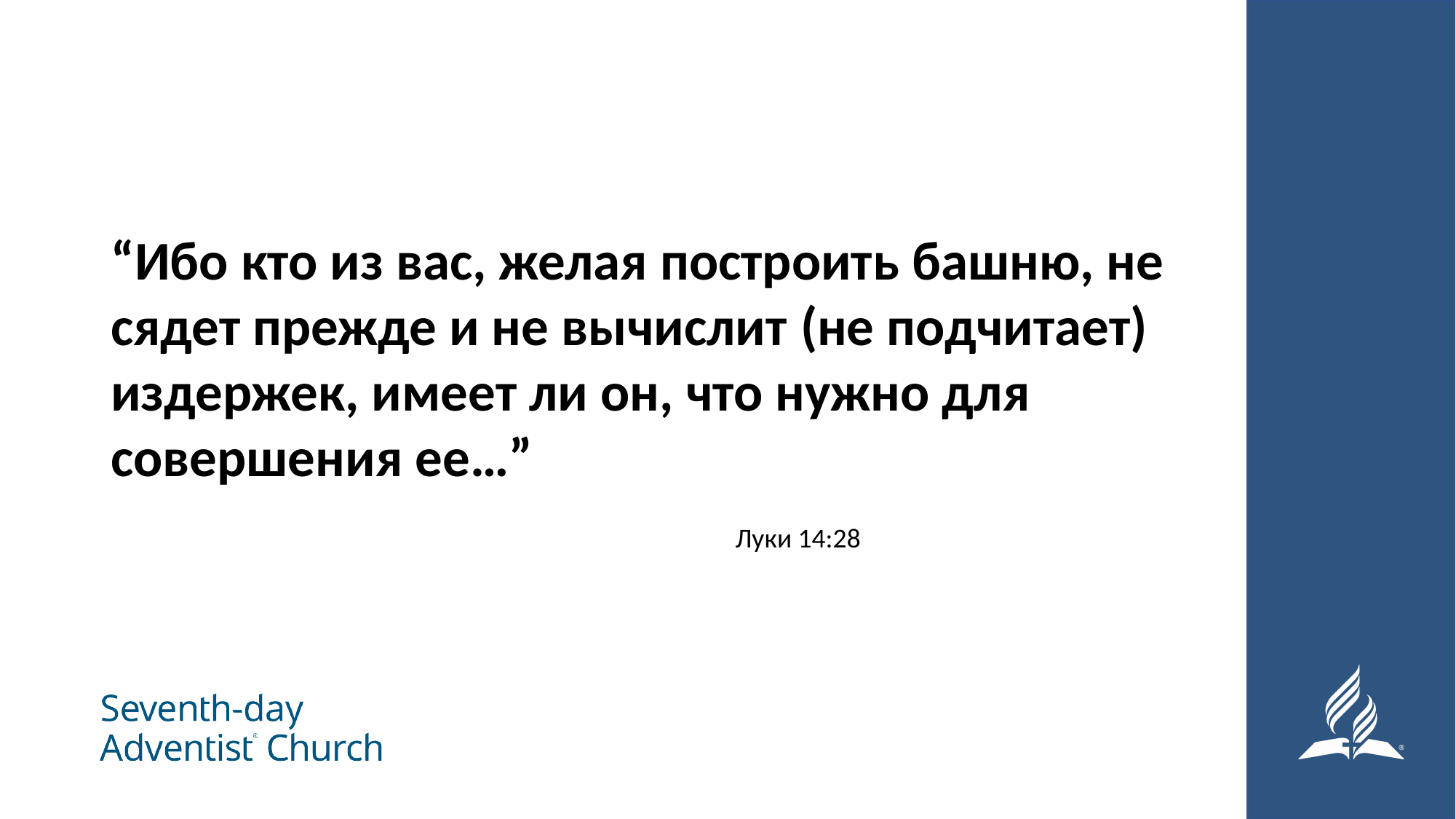

#
“Ибо кто из вас, желая построить башню, не сядет прежде и не вычислит (не подчитает) издержек, имеет ли он, что нужно для совершения ее…”

                                                                                                     Луки 14:28